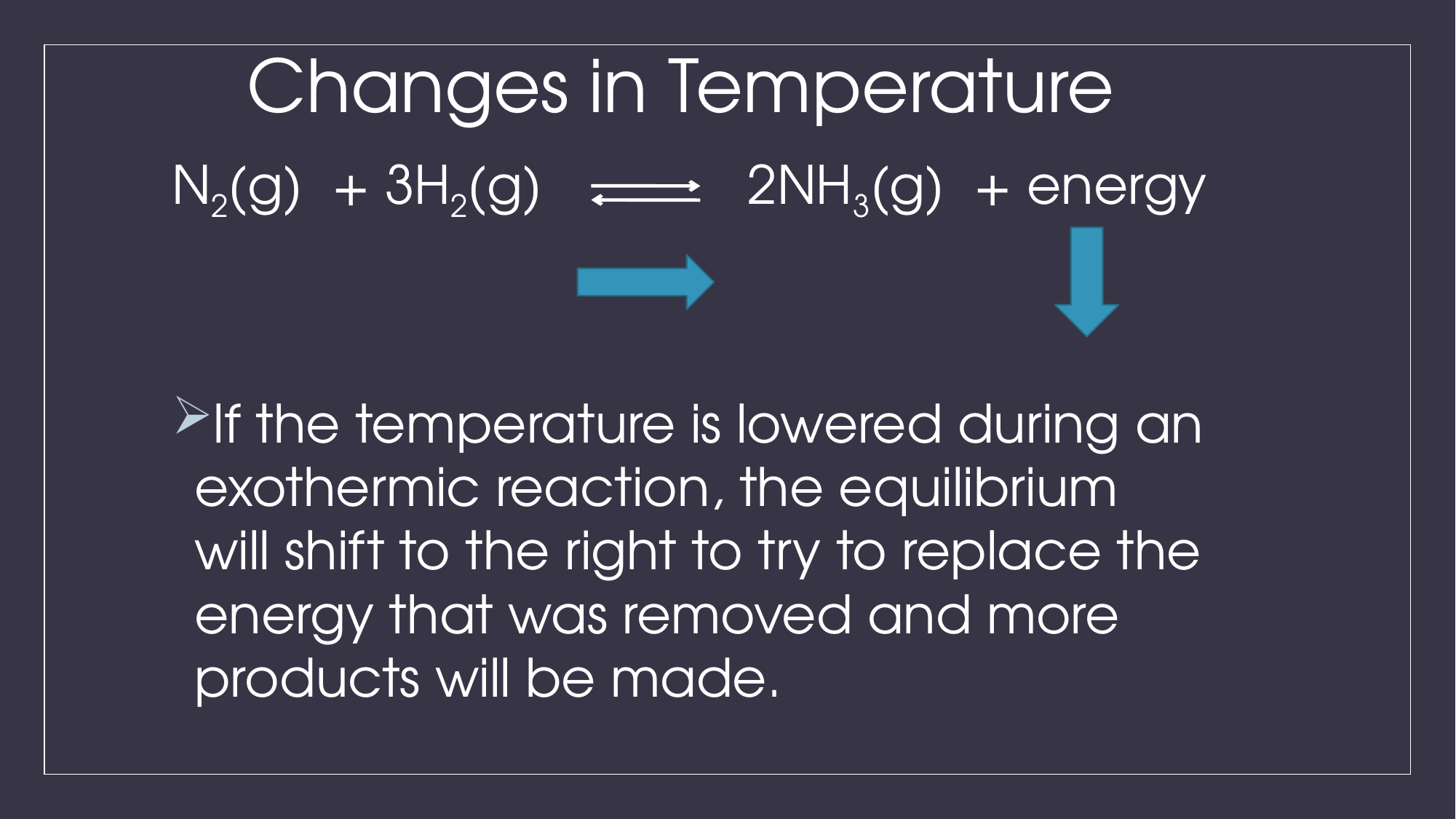

# Changes in Temperature
N2(g)  + 3H2(g)              2NH3(g)  + energy

If the temperature is lowered during an exothermic reaction, the equilibrium will shift to the right to try to replace the energy that was removed and more products will be made.